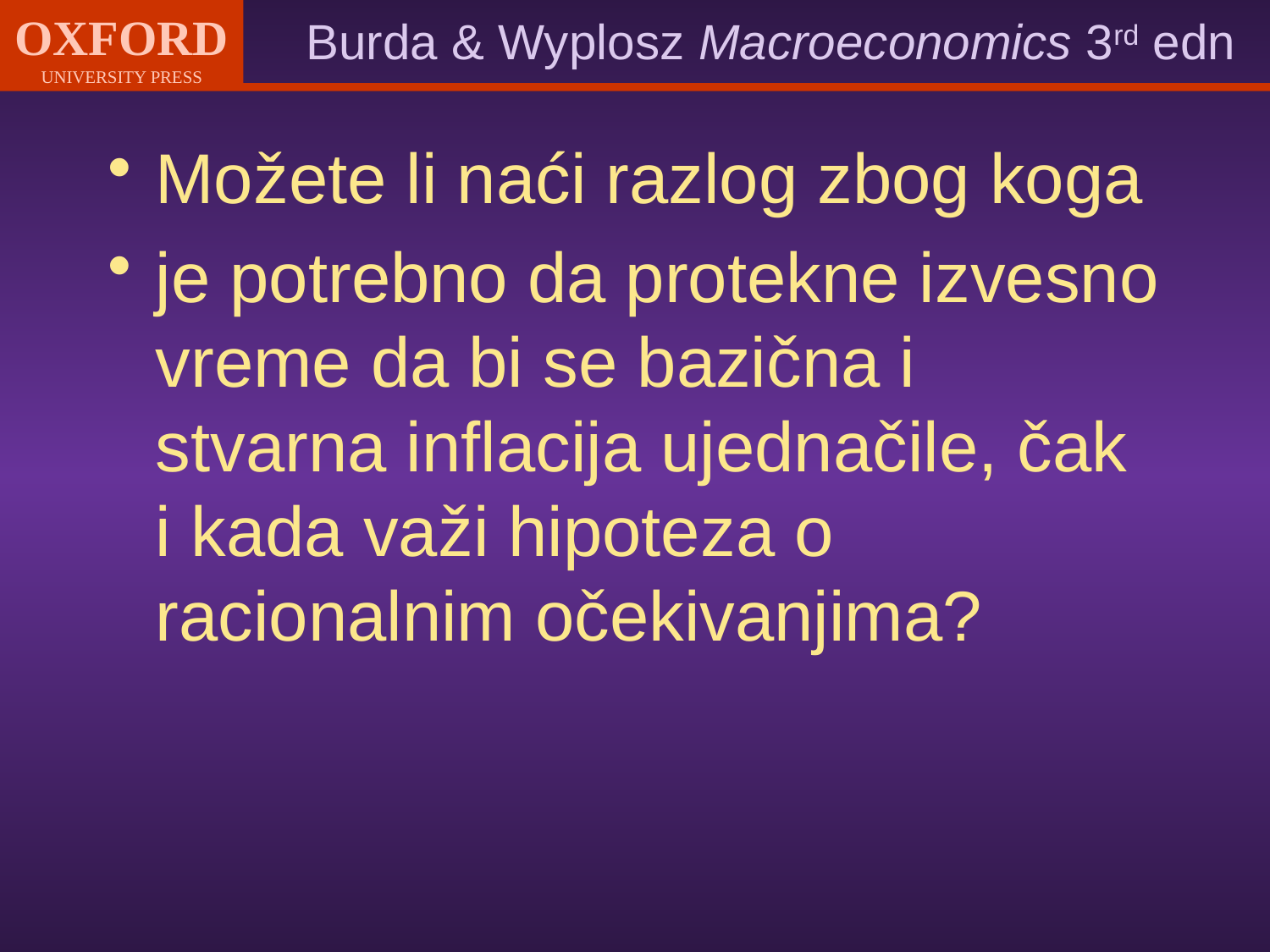

Možete li naći razlog zbog koga
je potrebno da protekne izvesno vreme da bi se bazična i stvarna inflacija ujednačile, čak i kada važi hipoteza o racionalnim očekivanjima?

#